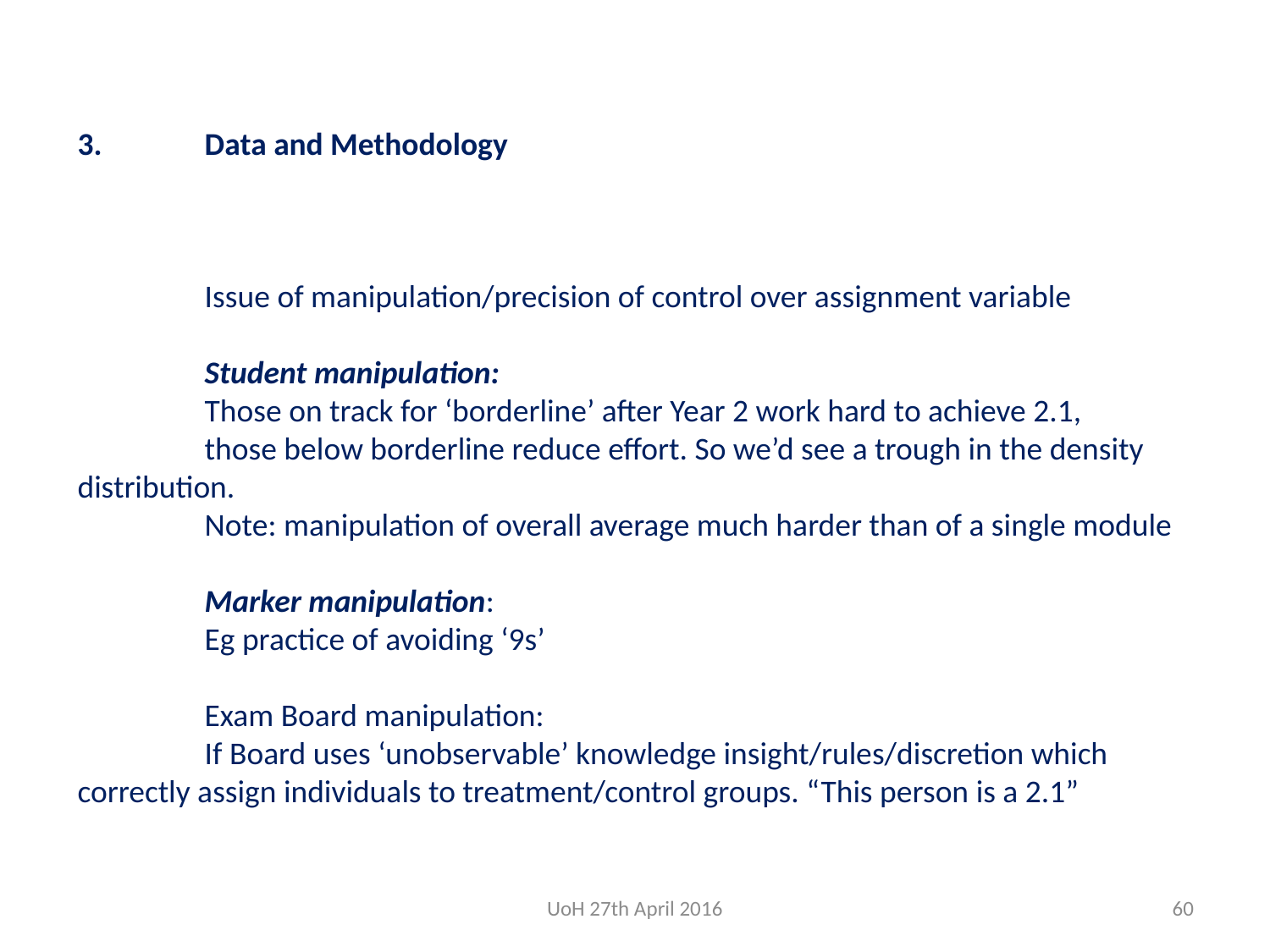

# 3.	Data and Methodology Issue of manipulation/precision of control over assignment variable Student manipulation: Those on track for ‘borderline’ after Year 2 work hard to achieve 2.1, those below borderline reduce effort. So we’d see a trough in the density 	distribution. Note: manipulation of overall average much harder than of a single module Marker manipulation: Eg practice of avoiding ‘9s’ Exam Board manipulation: If Board uses ‘unobservable’ knowledge insight/rules/discretion which 	correctly assign individuals to treatment/control groups. “This person is a 2.1”
UoH 27th April 2016
60